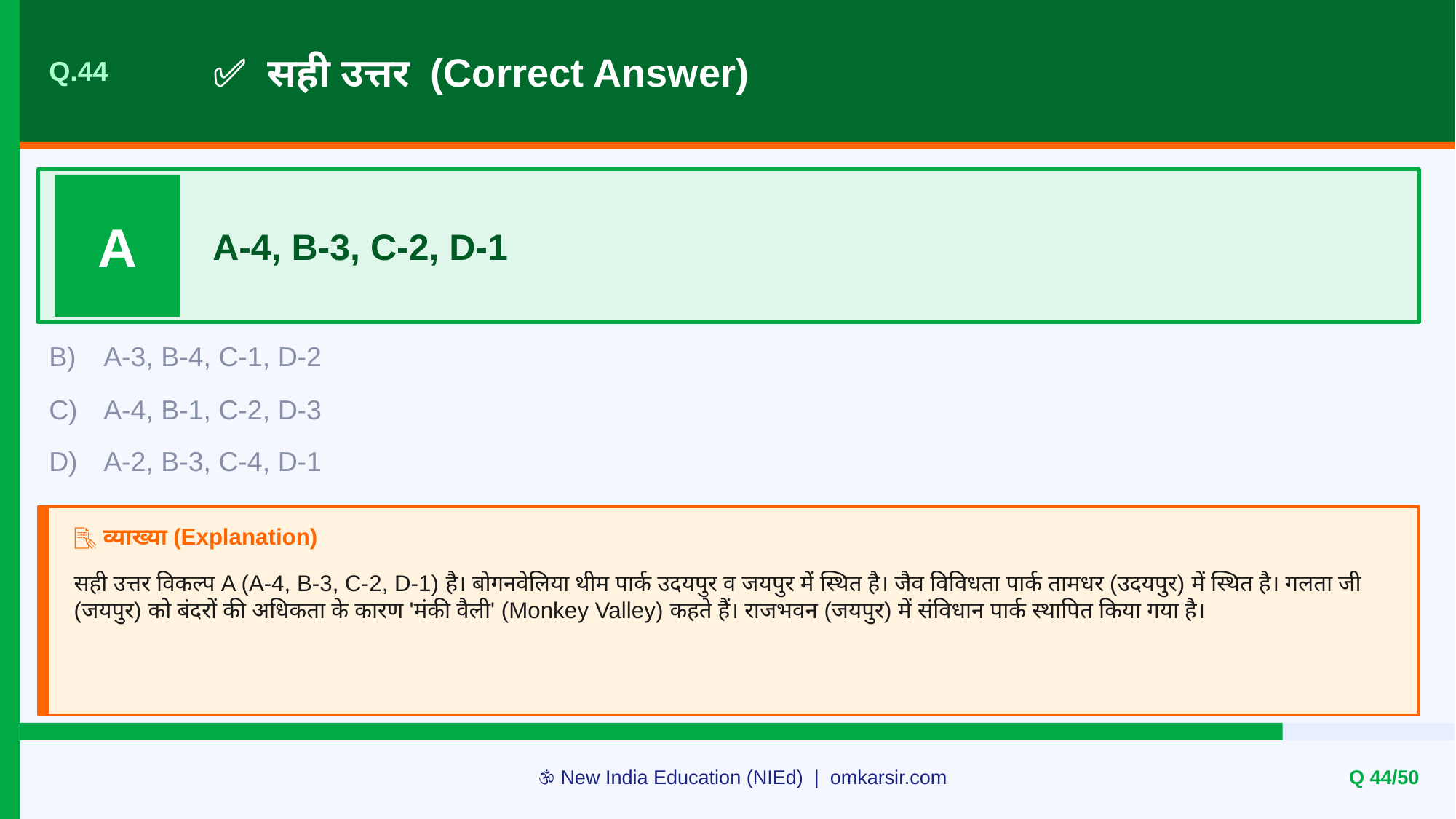

✅  सही उत्तर  (Correct Answer)
Q.44

A
A-4, B-3, C-2, D-1
B)
A-3, B-4, C-1, D-2
C)
A-4, B-1, C-2, D-3
D)
A-2, B-3, C-4, D-1

📝 व्याख्या (Explanation)
सही उत्तर विकल्प A (A-4, B-3, C-2, D-1) है। बोगनवेलिया थीम पार्क उदयपुर व जयपुर में स्थित है। जैव विविधता पार्क तामधर (उदयपुर) में स्थित है। गलता जी (जयपुर) को बंदरों की अधिकता के कारण 'मंकी वैली' (Monkey Valley) कहते हैं। राजभवन (जयपुर) में संविधान पार्क स्थापित किया गया है।

🕉️ New India Education (NIEd)  |  omkarsir.com
Q 44/50